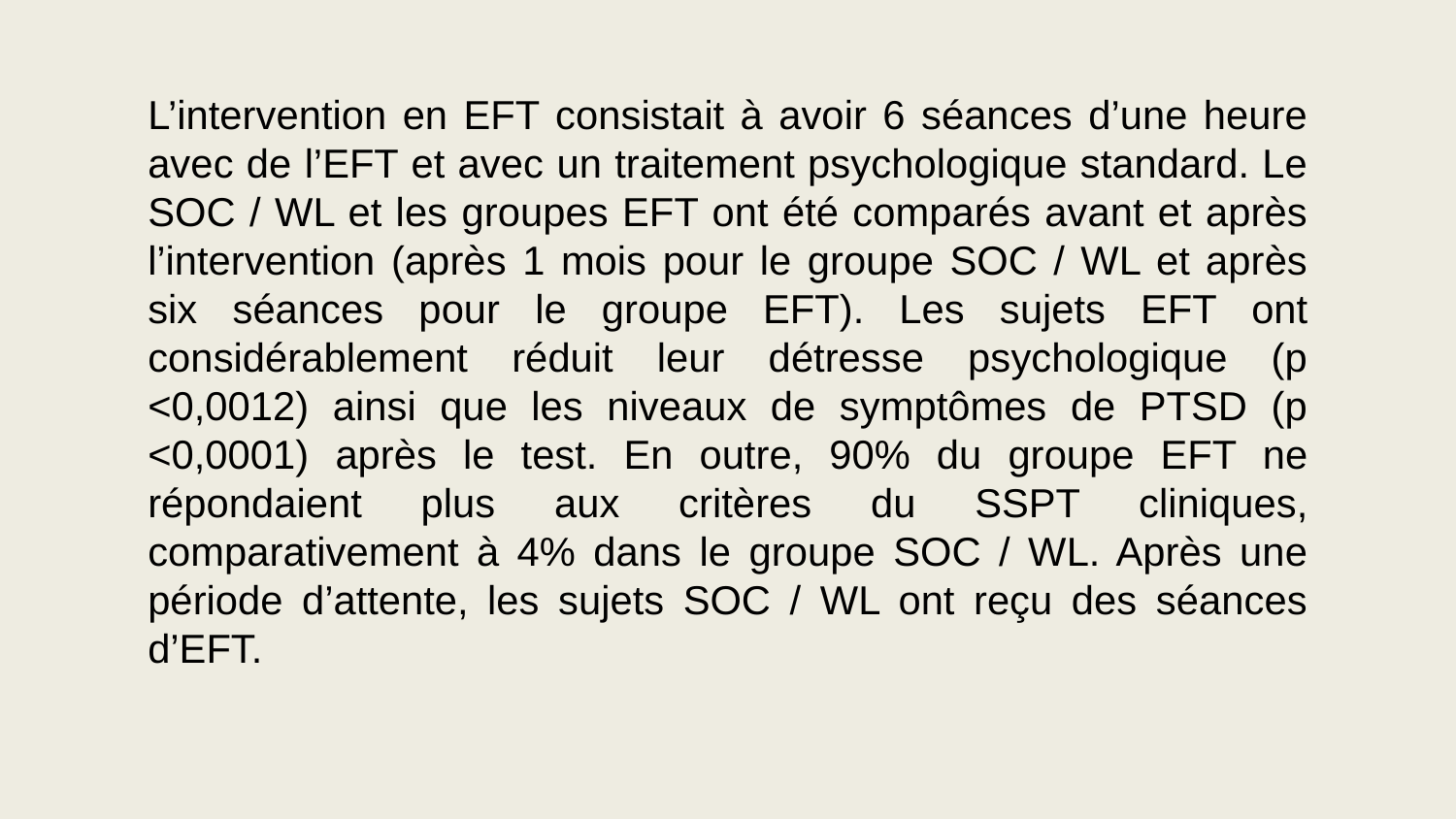

L’intervention en EFT consistait à avoir 6 séances d’une heure avec de l’EFT et avec un traitement psychologique standard. Le SOC / WL et les groupes EFT ont été comparés avant et après l’intervention (après 1 mois pour le groupe SOC / WL et après six séances pour le groupe EFT). Les sujets EFT ont considérablement réduit leur détresse psychologique (p <0,0012) ainsi que les niveaux de symptômes de PTSD (p <0,0001) après le test. En outre, 90% du groupe EFT ne répondaient plus aux critères du SSPT cliniques, comparativement à 4% dans le groupe SOC / WL. Après une période d’attente, les sujets SOC / WL ont reçu des séances d’EFT.